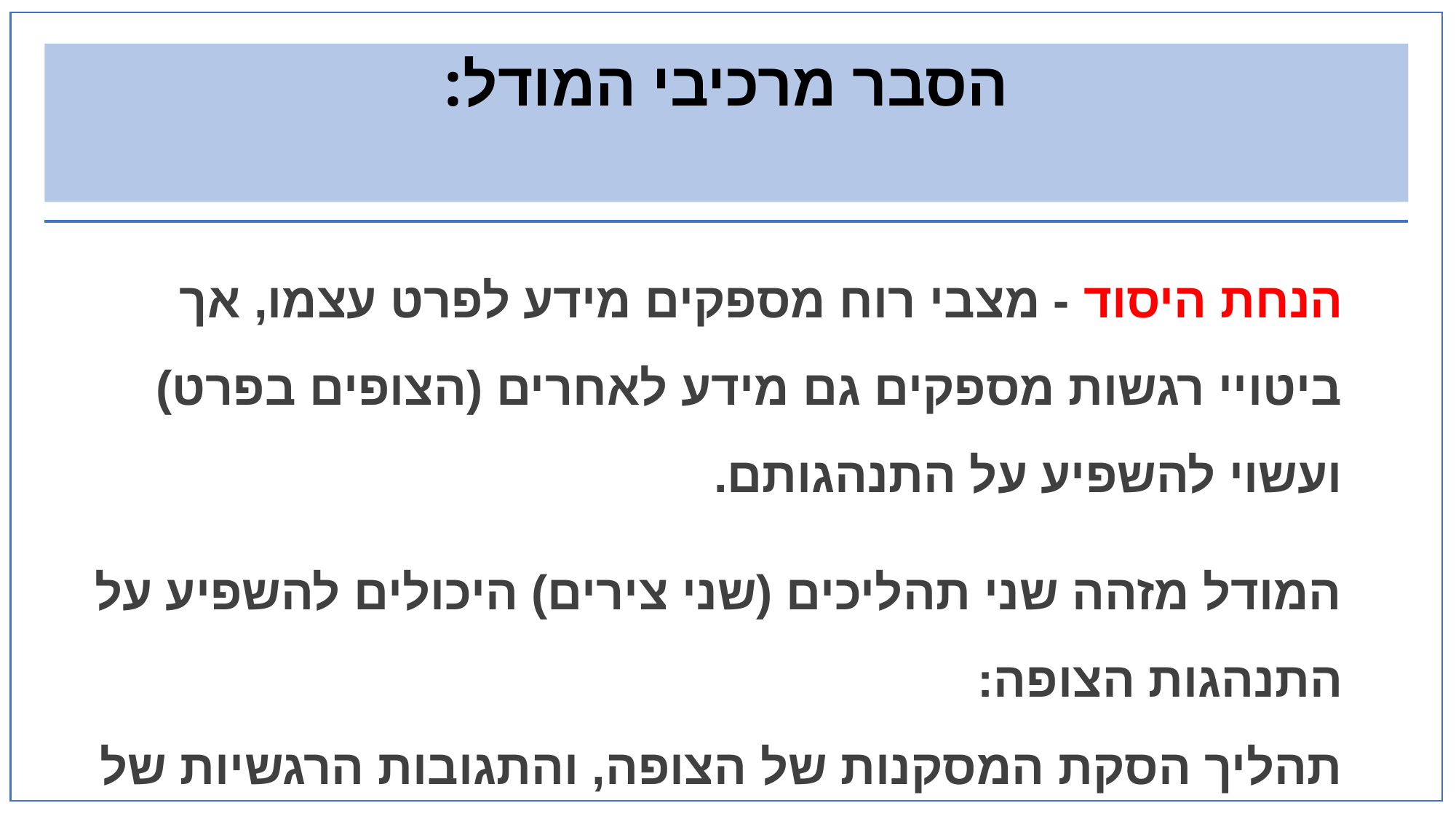

# הסבר מרכיבי המודל:
הנחת היסוד - מצבי רוח מספקים מידע לפרט עצמו, אך ביטויי רגשות מספקים גם מידע לאחרים (הצופים בפרט) ועשוי להשפיע על התנהגותם.
המודל מזהה שני תהליכים (שני צירים) היכולים להשפיע על התנהגות הצופה:
תהליך הסקת המסקנות של הצופה, והתגובות הרגשיות של הצופה.